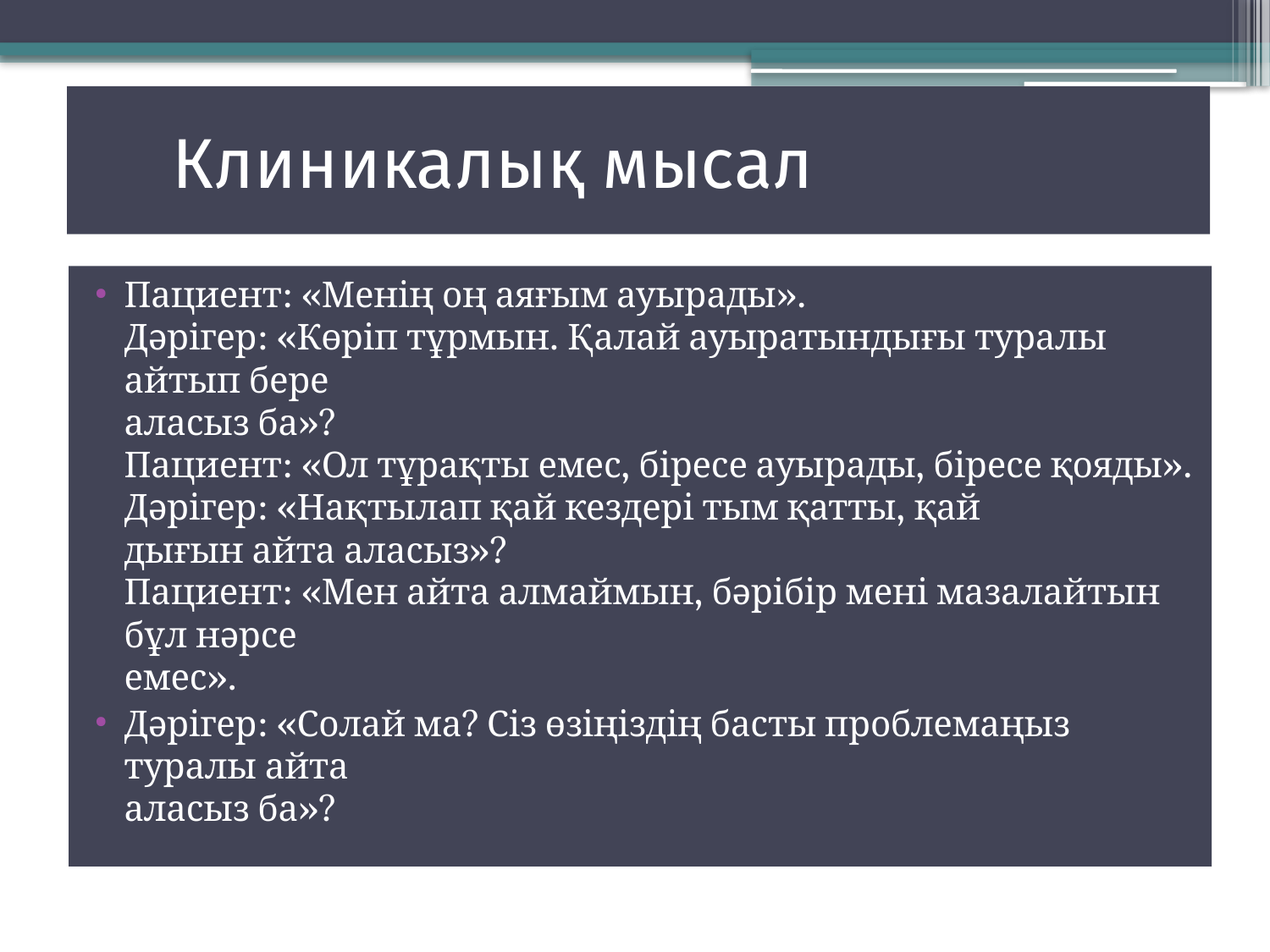

# Клиникалық мысал
Пациент: «Менің оң аяғым ауырады».
Дәрігер: «Көріп тұрмын. Қалай ауыратындығы туралы айтып бере
аласыз ба»?
Пациент: «Ол тұрақты емес, біресе ауырады, біресе қояды».
Дәрігер: «Нақтылап қай кездері тым қатты, қай
дығын айта аласыз»?
Пациент: «Мен айта алмаймын, бәрібір мені мазалайтын бұл нәрсе
емес».
Дәрігер: «Солай ма? Сіз өзіңіздің басты проблемаңыз туралы айта
аласыз ба»?